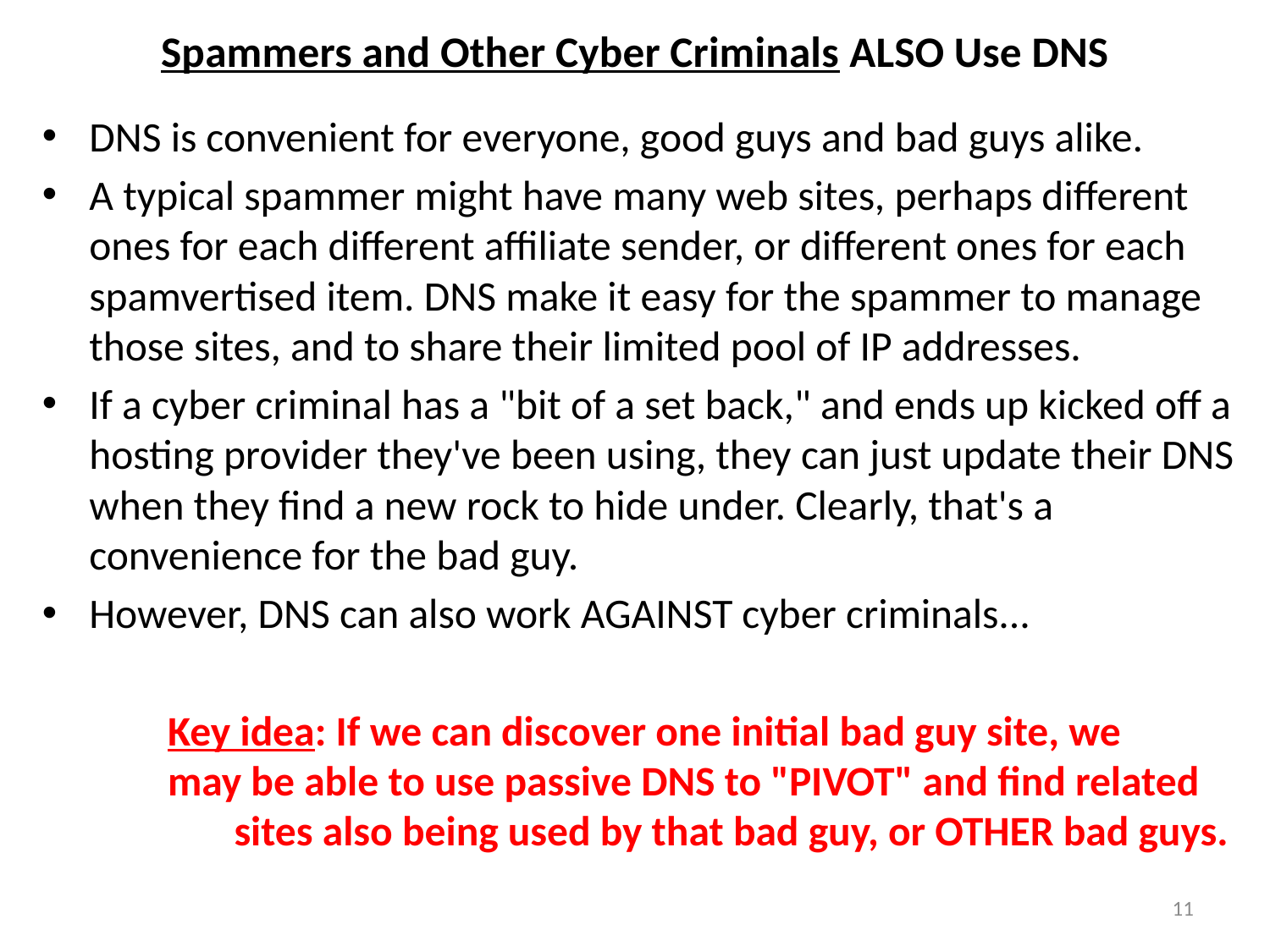

# Spammers and Other Cyber Criminals ALSO Use DNS
DNS is convenient for everyone, good guys and bad guys alike.
A typical spammer might have many web sites, perhaps different ones for each different affiliate sender, or different ones for each spamvertised item. DNS make it easy for the spammer to manage those sites, and to share their limited pool of IP addresses.
If a cyber criminal has a "bit of a set back," and ends up kicked off a hosting provider they've been using, they can just update their DNS when they find a new rock to hide under. Clearly, that's a convenience for the bad guy.
However, DNS can also work AGAINST cyber criminals...

 		Key idea: If we can discover one initial bad guy site, we
		may be able to use passive DNS to "PIVOT" and find related
	       sites also being used by that bad guy, or OTHER bad guys.
11